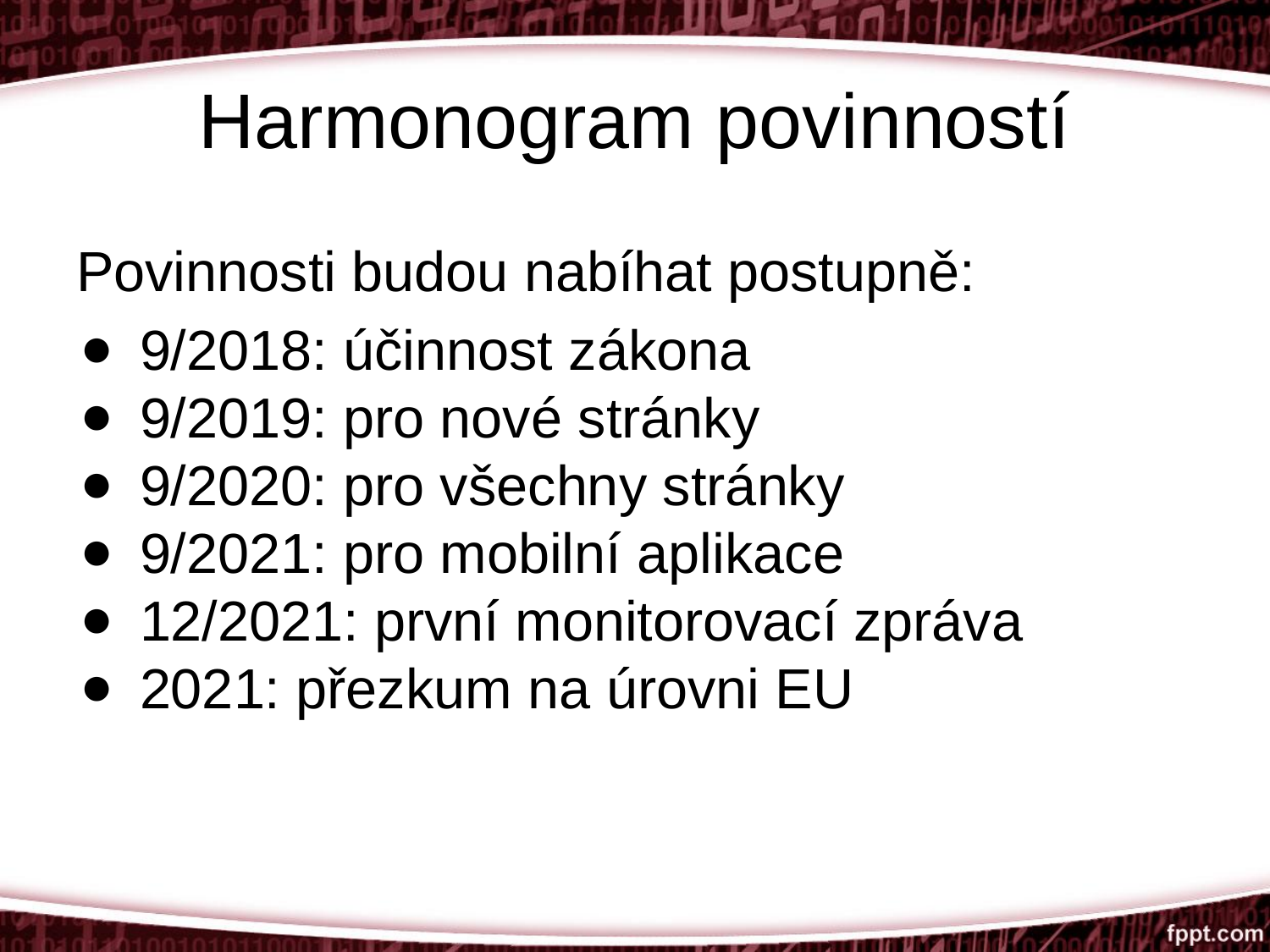

# Harmonogram povinností
Povinnosti budou nabíhat postupně:
9/2018: účinnost zákona
9/2019: pro nové stránky
9/2020: pro všechny stránky
9/2021: pro mobilní aplikace
12/2021: první monitorovací zpráva
2021: přezkum na úrovni EU